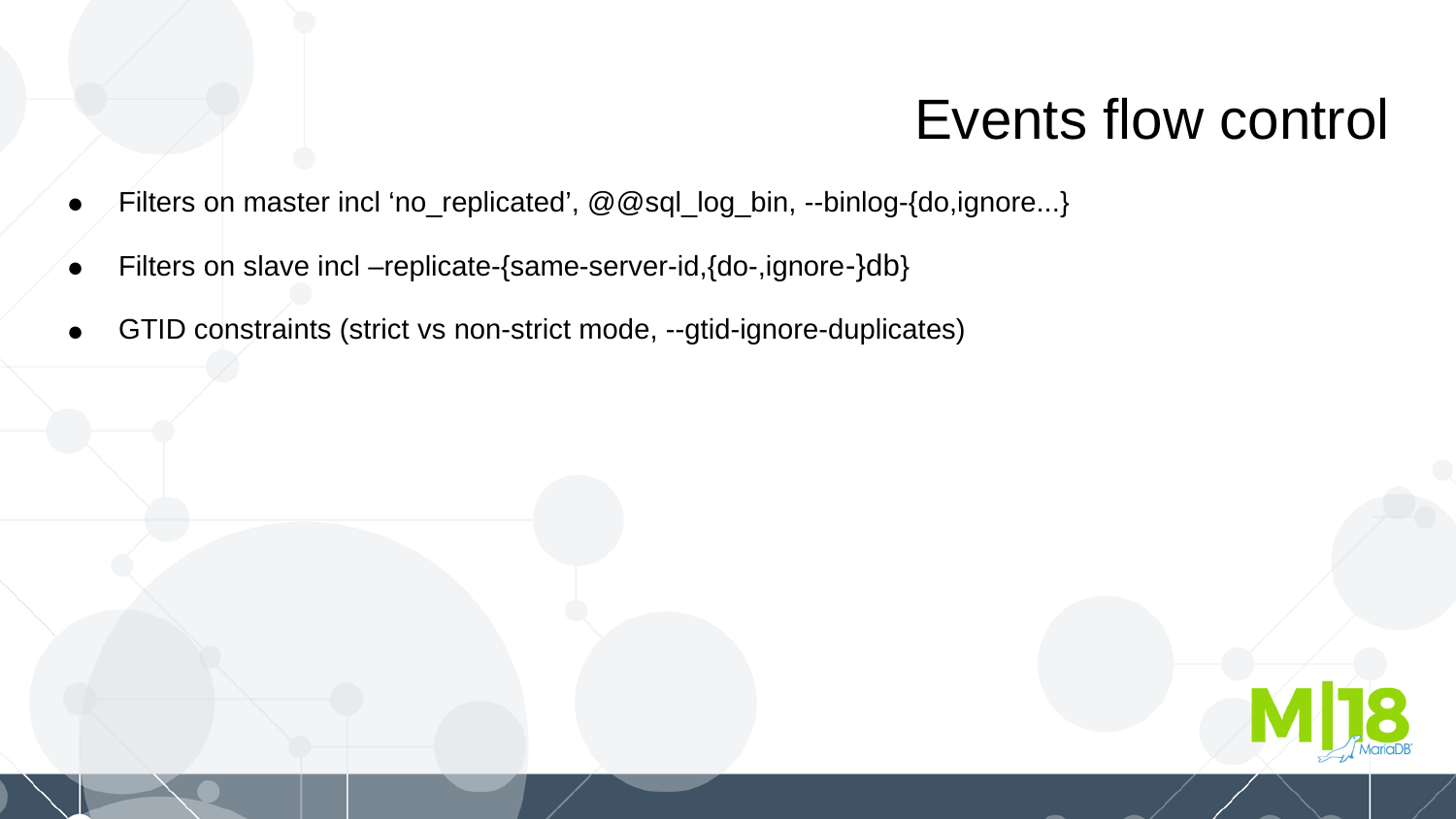

Events flow control
Filters on master incl ‘no_replicated’, @@sql_log_bin, --binlog-{do,ignore...}
Filters on slave incl –replicate-{same-server-id,{do-,ignore-}db}
GTID constraints (strict vs non-strict mode, --gtid-ignore-duplicates)